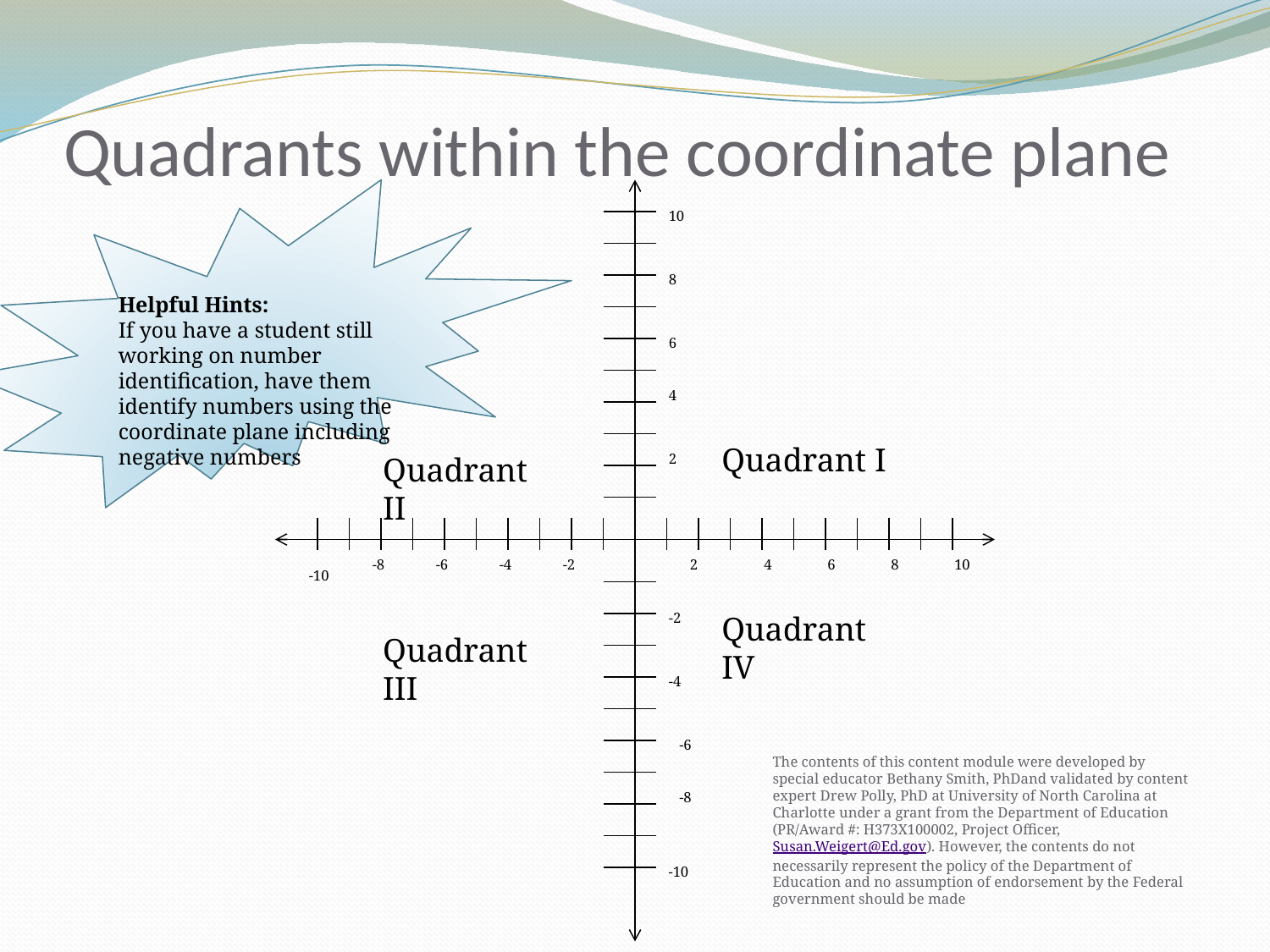

# Quadrants within the coordinate plane

10
8
Helpful Hints:
If you have a student still working on number identification, have them identify numbers using the coordinate plane including negative numbers
6
4
Quadrant I
Quadrant II
2
-8
-6
-4
-2
2
4
6
8
10
-10
-2
Quadrant IV
Quadrant III
-4
-6
-8
-10
The contents of this content module were developed by special educator Bethany Smith, PhDand validated by content expert Drew Polly, PhD at University of North Carolina at Charlotte under a grant from the Department of Education (PR/Award #: H373X100002, Project Officer, Susan.Weigert@Ed.gov). However, the contents do not necessarily represent the policy of the Department of Education and no assumption of endorsement by the Federal government should be made